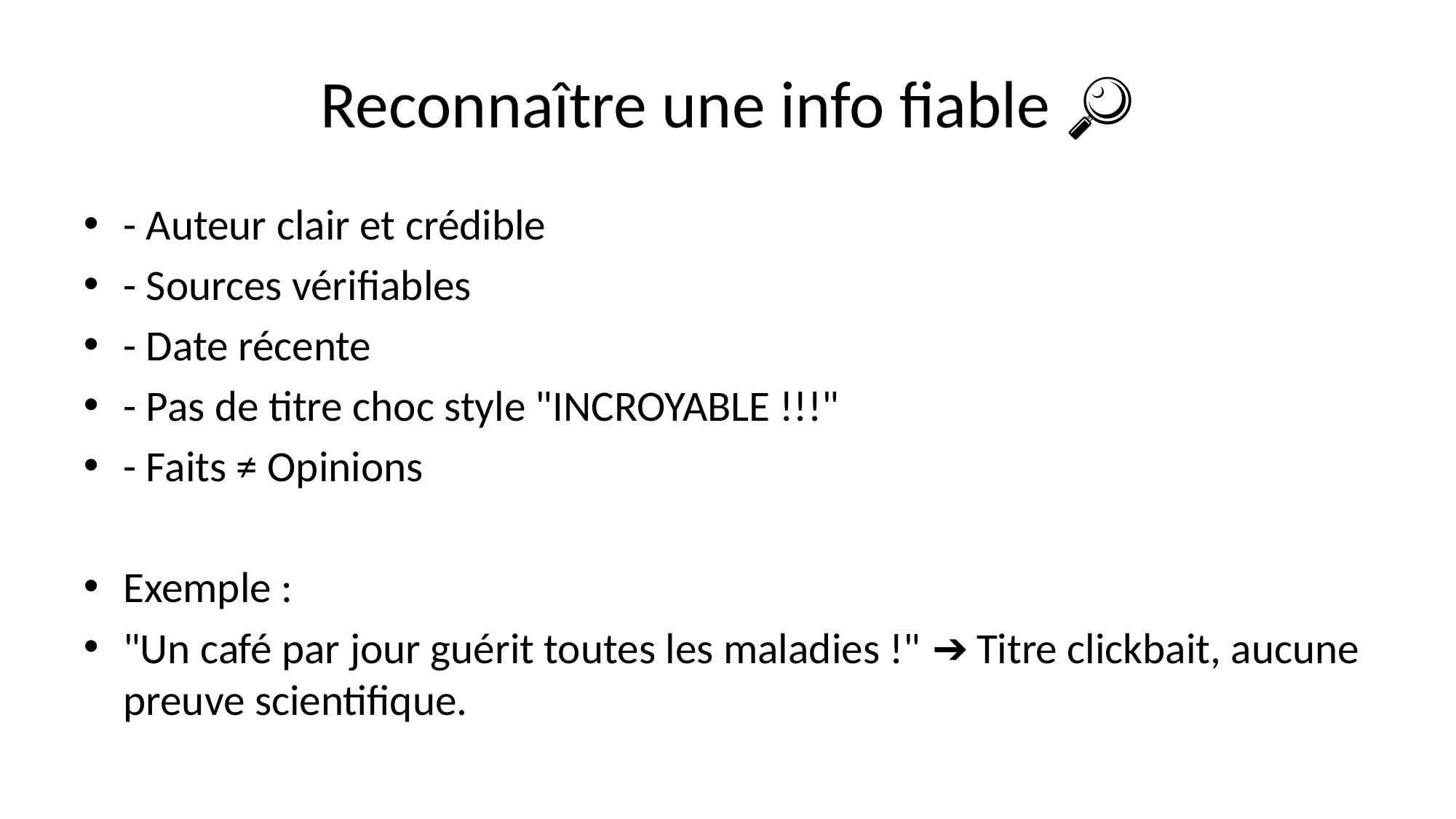

# Reconnaître une info fiable 🔎
- Auteur clair et crédible
- Sources vérifiables
- Date récente
- Pas de titre choc style "INCROYABLE !!!"
- Faits ≠ Opinions

Exemple :
"Un café par jour guérit toutes les maladies !" ➔ Titre clickbait, aucune preuve scientifique.